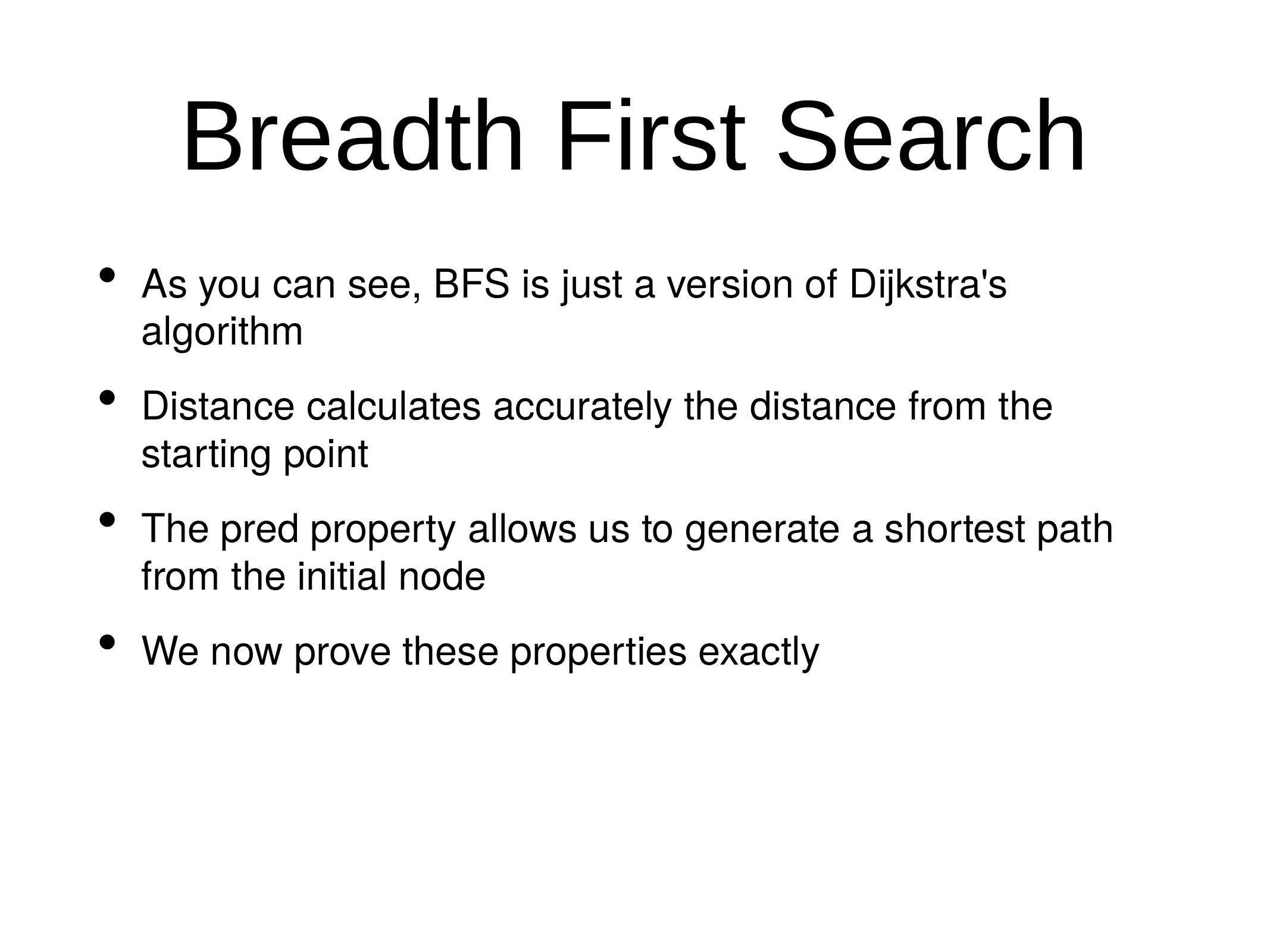

# Breadth First Search
As you can see, BFS is just a version of Dijkstra's algorithm
Distance calculates accurately the distance from the starting point
The pred property allows us to generate a shortest path from the initial node
We now prove these properties exactly